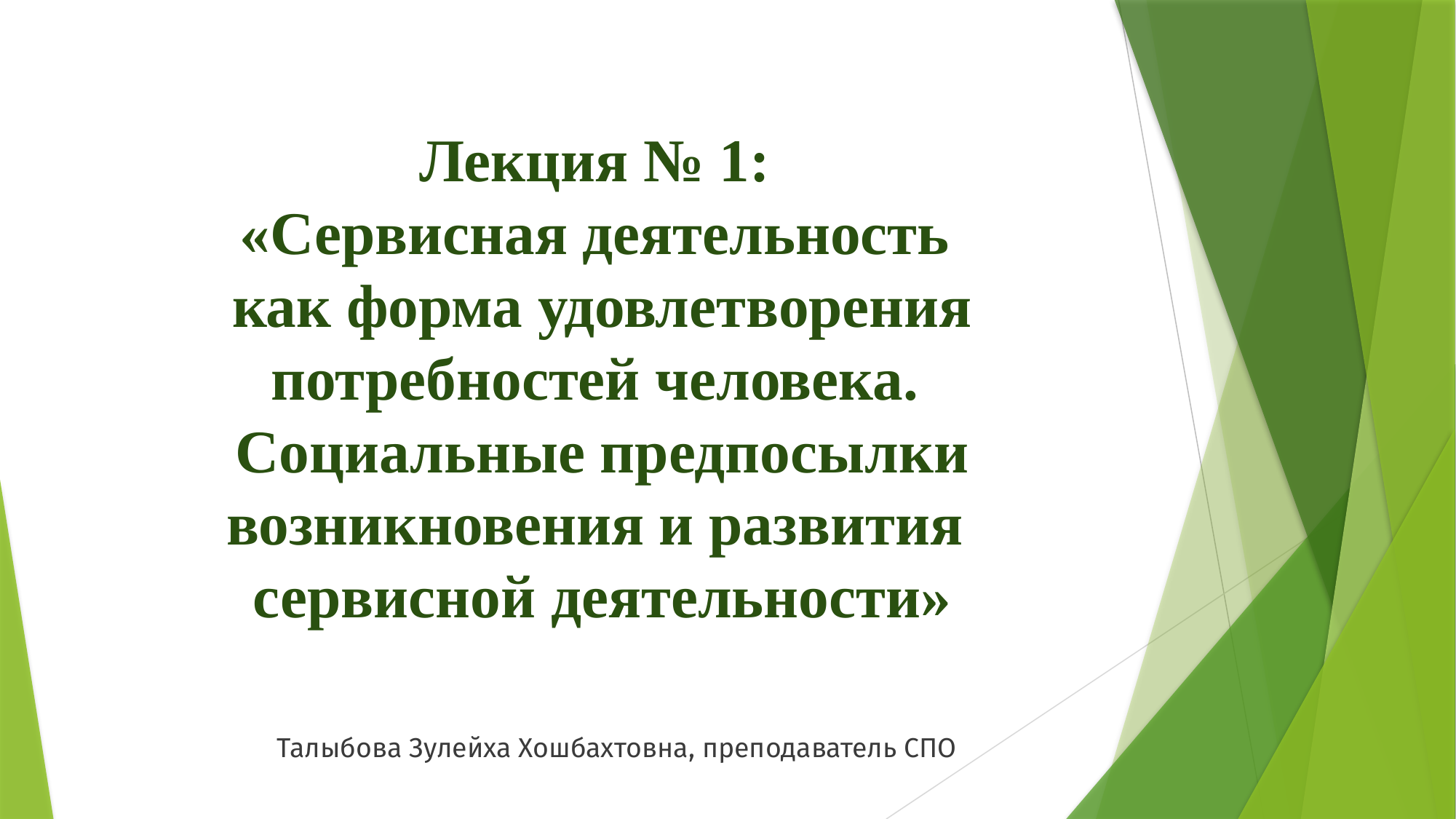

Лекция № 1:
«Сервисная деятельность
как форма удовлетворения потребностей человека.
Социальные предпосылки возникновения и развития
сервисной деятельности»
Талыбова Зулейха Хошбахтовна, преподаватель СПО